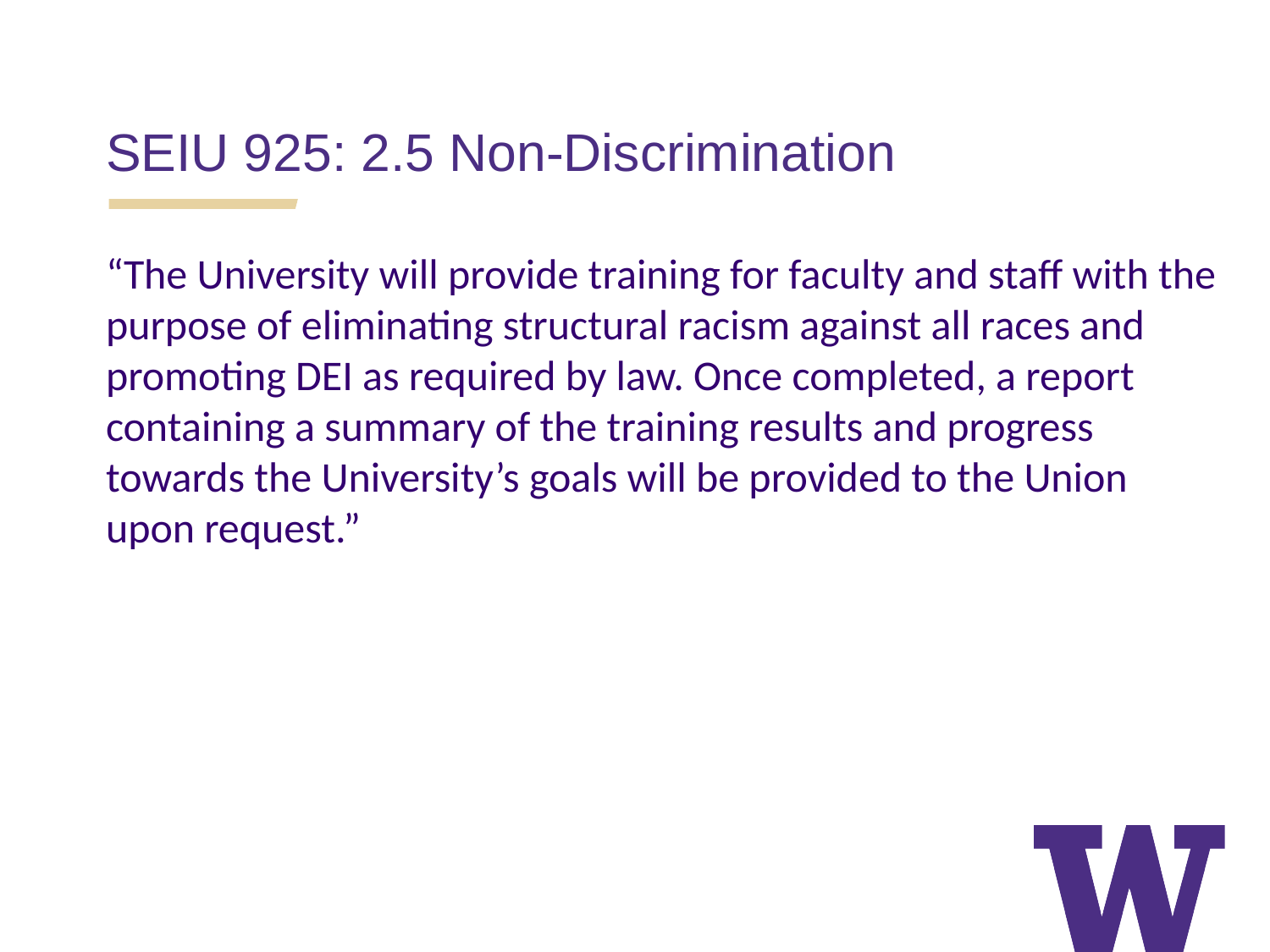

SEIU 925: 2.5 Non-Discrimination
“The University will provide training for faculty and staff with the purpose of eliminating structural racism against all races and promoting DEI as required by law. Once completed, a report containing a summary of the training results and progress towards the University’s goals will be provided to the Union upon request.”